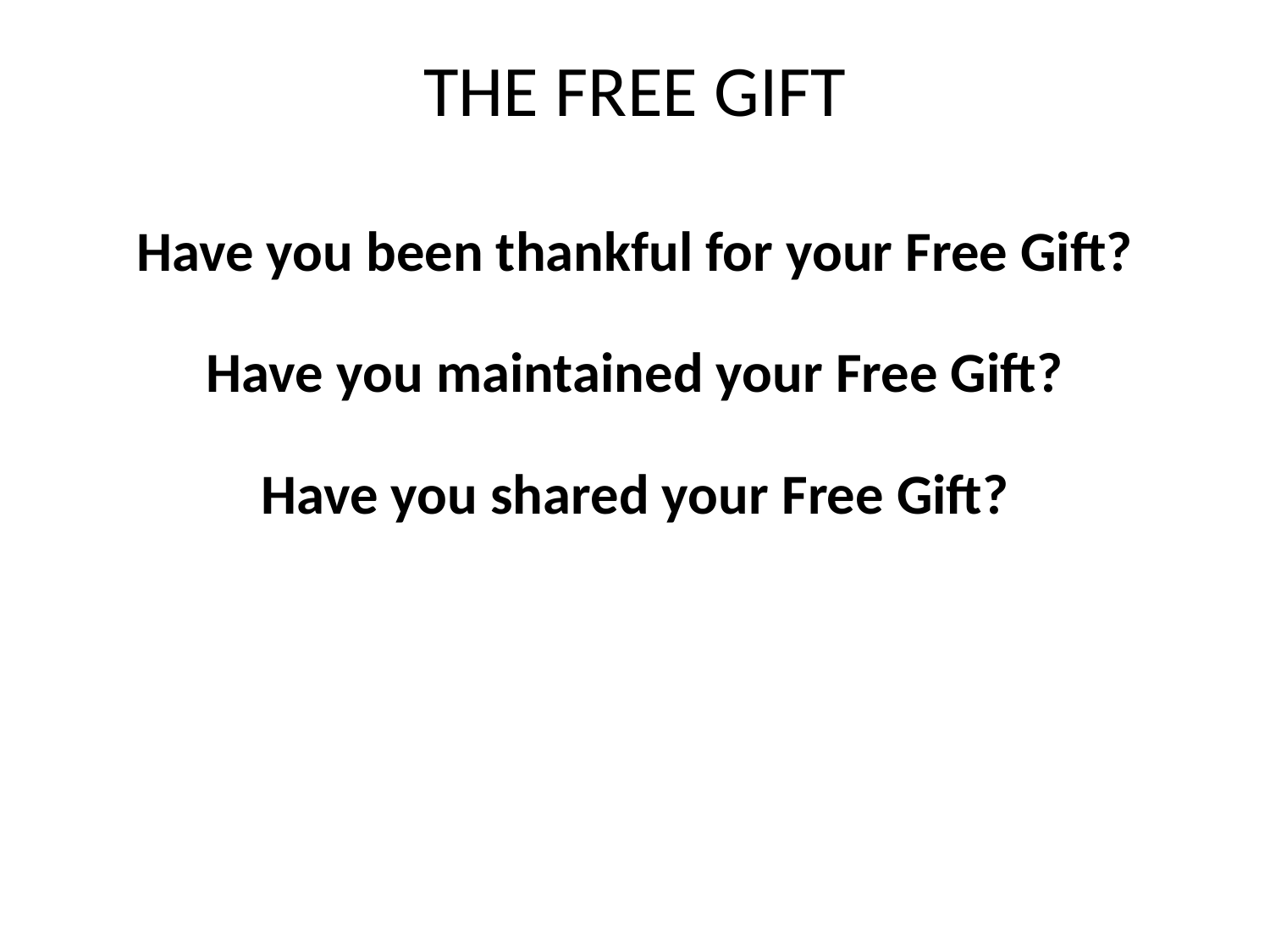

# THE FREE GIFT

Have you been thankful for your Free Gift?

Have you maintained your Free Gift?

Have you shared your Free Gift?